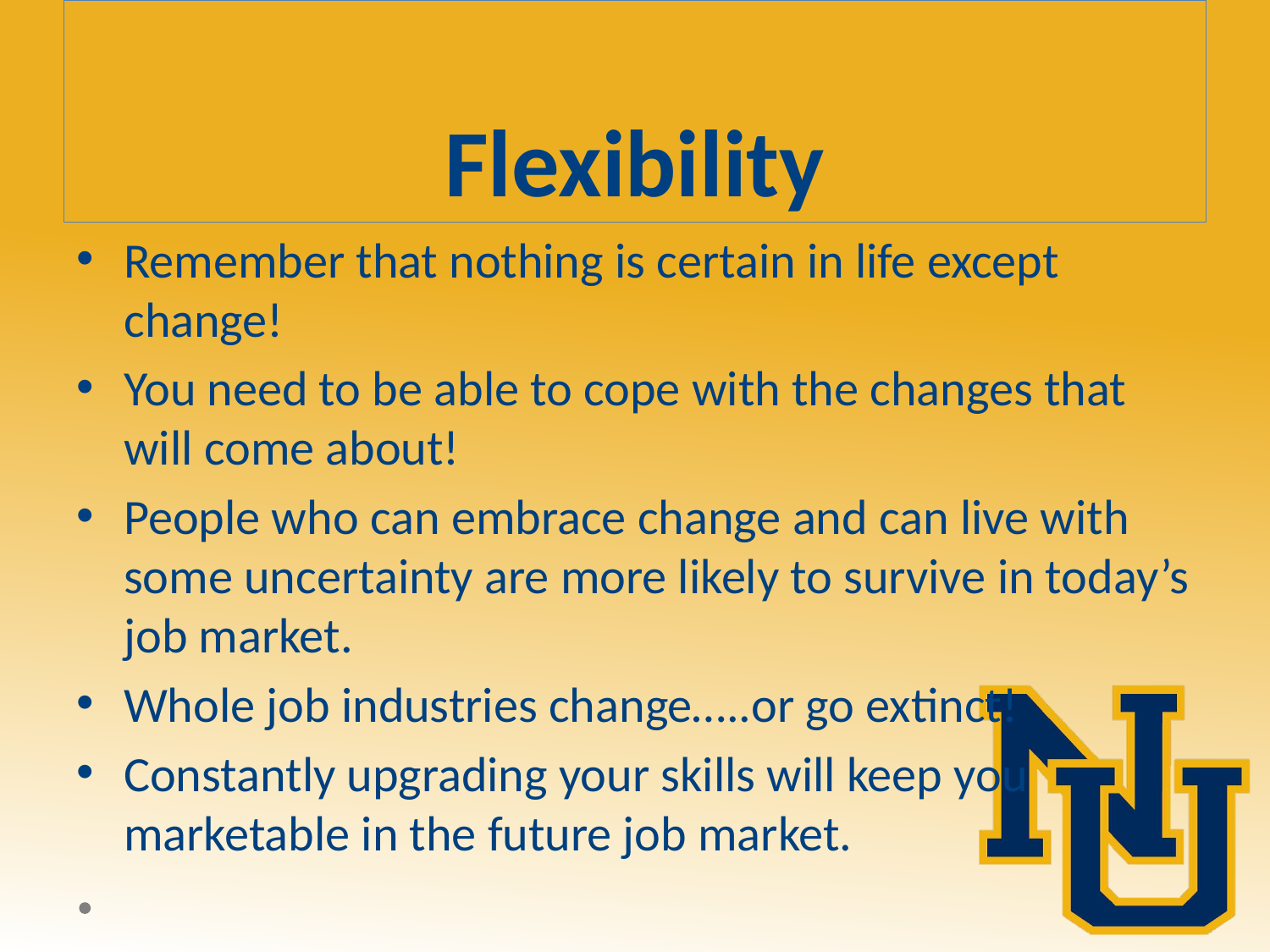

# Flexibility
Remember that nothing is certain in life except change!
You need to be able to cope with the changes that will come about!
People who can embrace change and can live with some uncertainty are more likely to survive in today’s job market.
Whole job industries change…..or go extinct!
Constantly upgrading your skills will keep you marketable in the future job market.